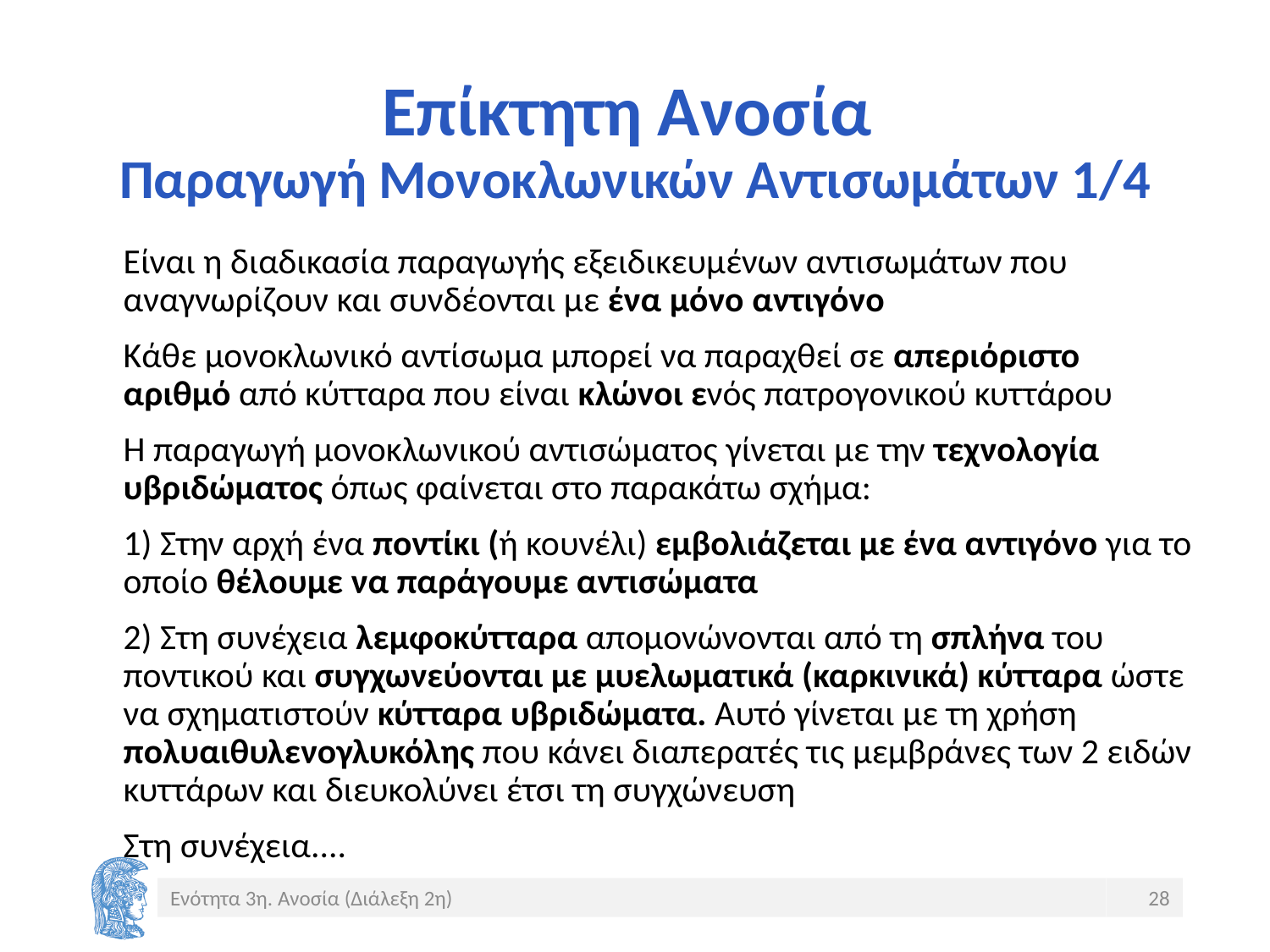

# Επίκτητη Ανοσία Παραγωγή Μονοκλωνικών Αντισωμάτων 1/4
Είναι η διαδικασία παραγωγής εξειδικευμένων αντισωμάτων που αναγνωρίζουν και συνδέονται με ένα μόνο αντιγόνο
Κάθε μονοκλωνικό αντίσωμα μπορεί να παραχθεί σε απεριόριστο αριθμό από κύτταρα που είναι κλώνοι ενός πατρογονικού κυττάρου
Η παραγωγή μονοκλωνικού αντισώματος γίνεται με την τεχνολογία υβριδώματος όπως φαίνεται στο παρακάτω σχήμα:
1) Στην αρχή ένα ποντίκι (ή κουνέλι) εμβολιάζεται με ένα αντιγόνο για το οποίο θέλουμε να παράγουμε αντισώματα
2) Στη συνέχεια λεμφοκύτταρα απομονώνονται από τη σπλήνα του ποντικού και συγχωνεύονται με μυελωματικά (καρκινικά) κύτταρα ώστε να σχηματιστούν κύτταρα υβριδώματα. Αυτό γίνεται με τη χρήση πολυαιθυλενογλυκόλης που κάνει διαπερατές τις μεμβράνες των 2 ειδών κυττάρων και διευκολύνει έτσι τη συγχώνευση
Στη συνέχεια....
Ενότητα 3η. Ανοσία (Διάλεξη 2η)
28